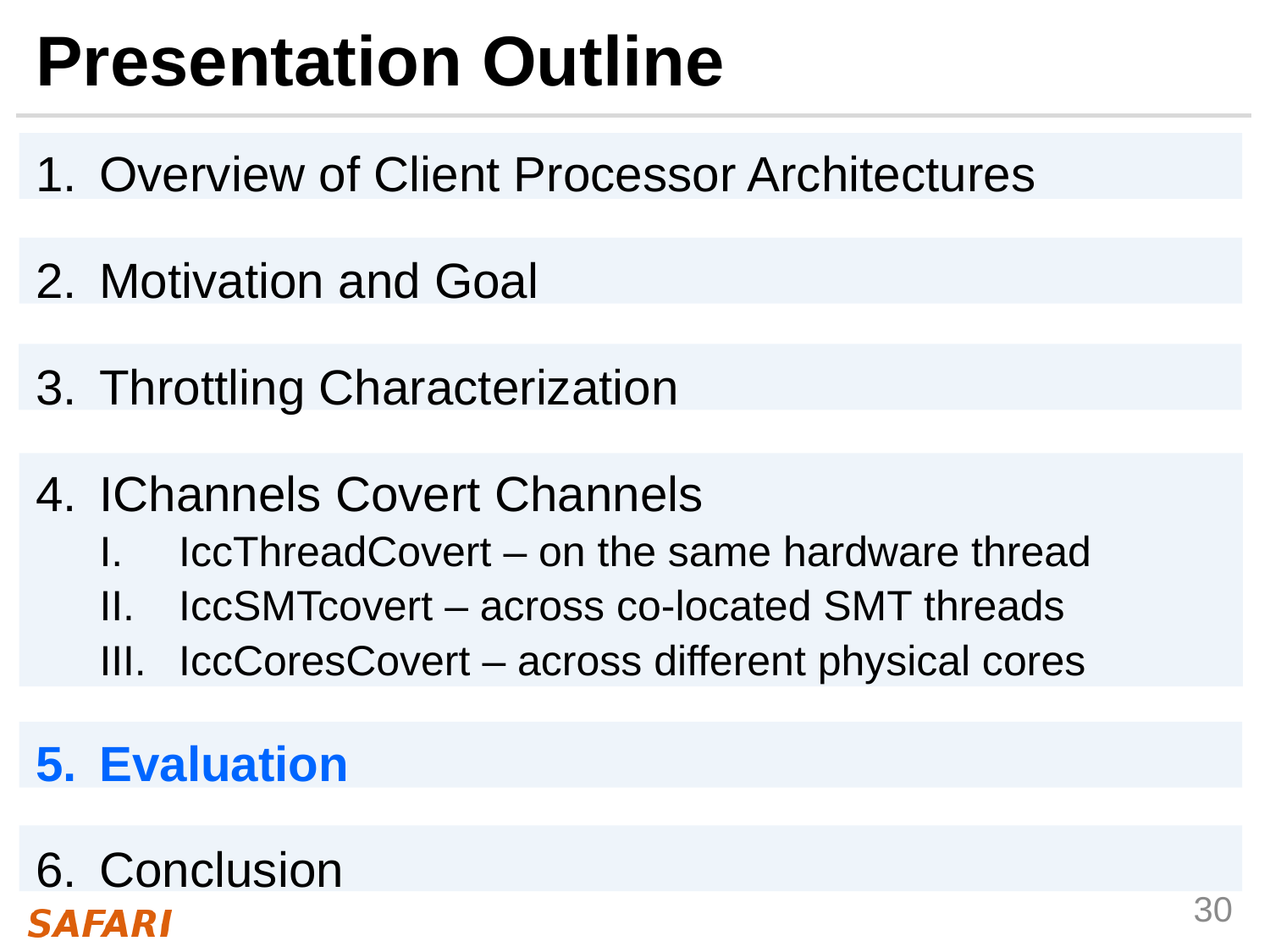

# Presentation Outline
Overview of Client Processor Architectures
Motivation and Goal
Throttling Characterization
IChannels Covert Channels
IccThreadCovert – on the same hardware thread
IccSMTcovert – across co-located SMT threads
IccCoresCovert – across different physical cores
Evaluation
Conclusion